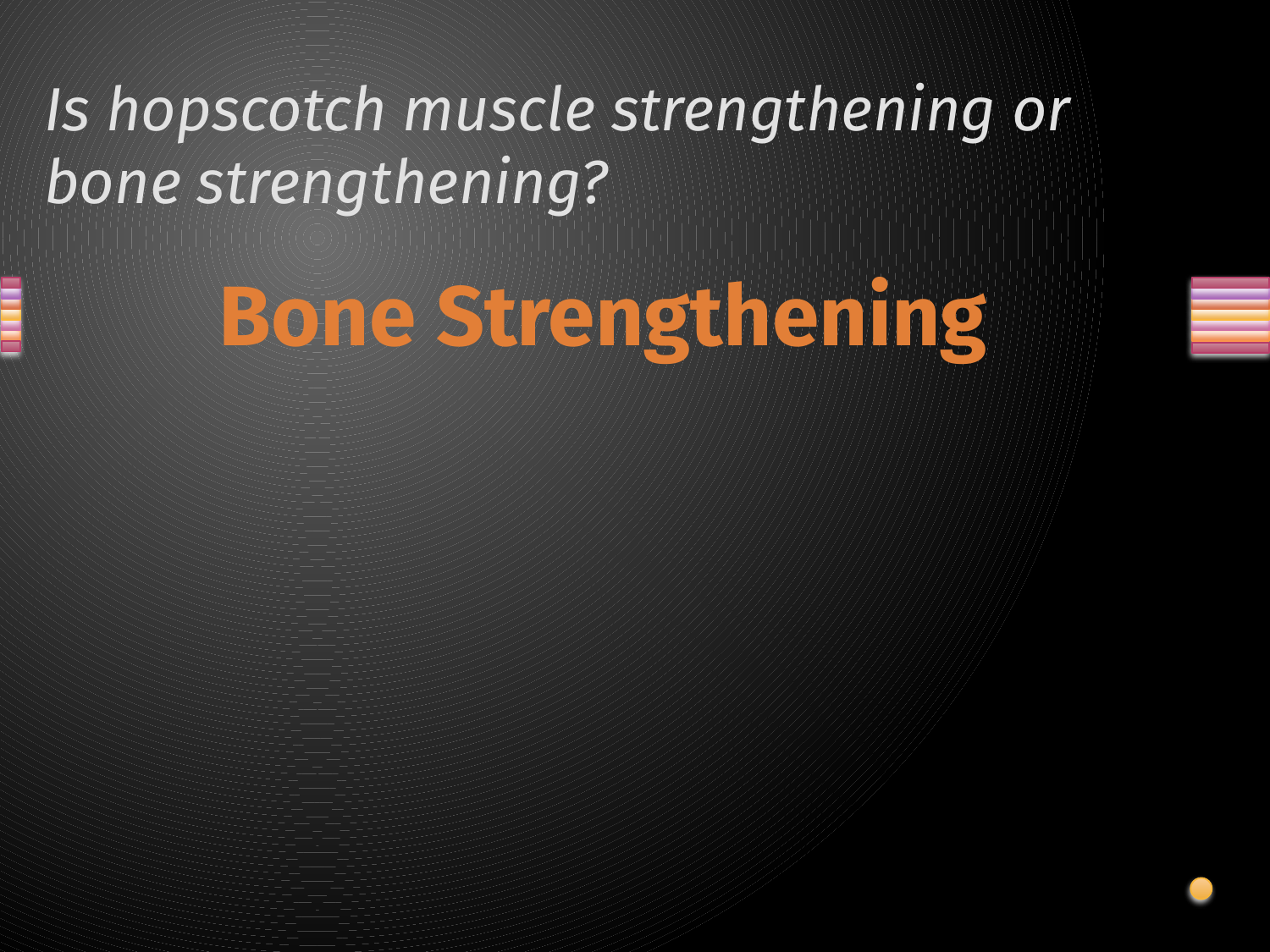

# Is hopscotch muscle strengthening or bone strengthening?
Bone Strengthening